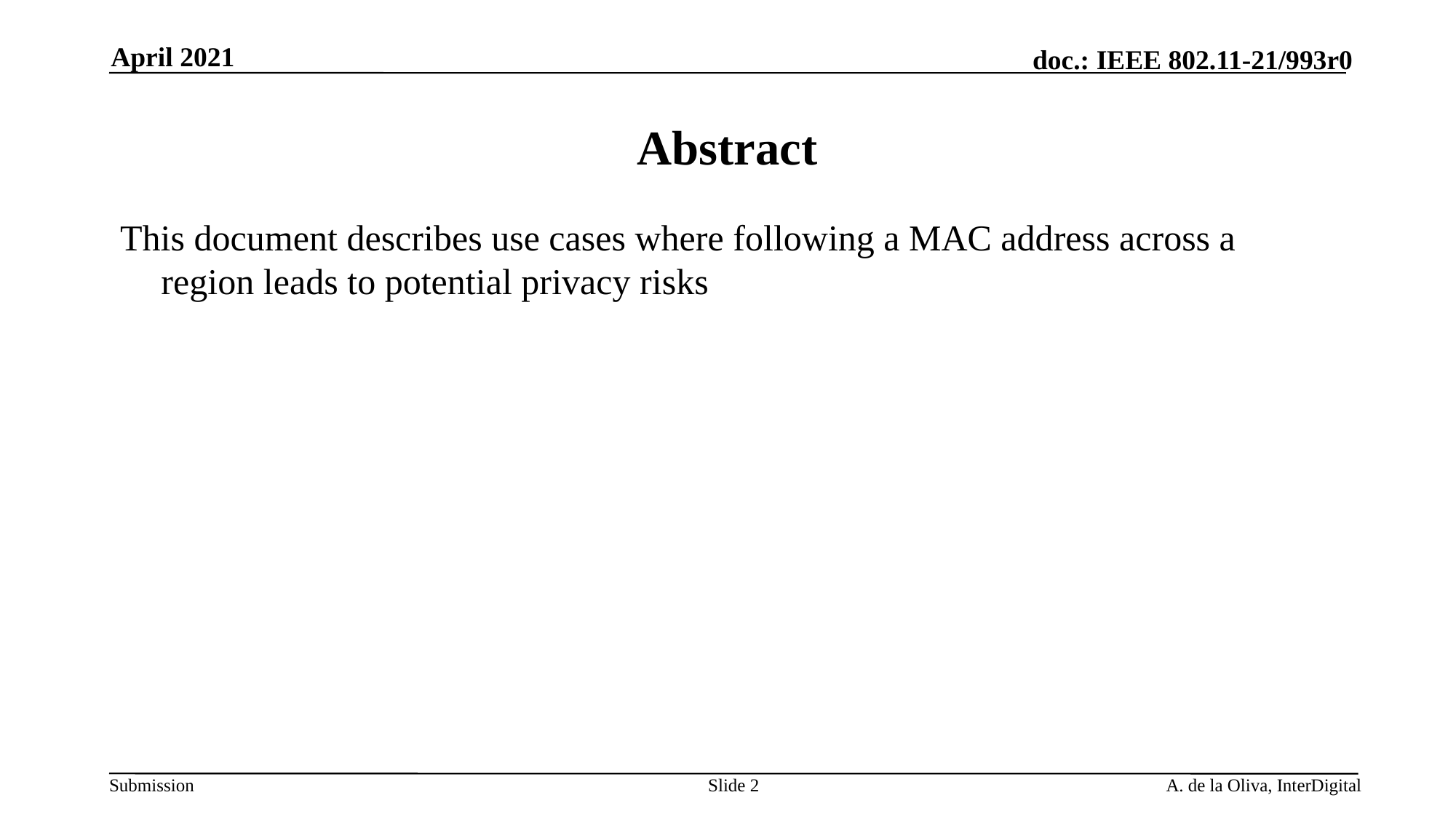

April 2021
# Abstract
This document describes use cases where following a MAC address across a region leads to potential privacy risks
Slide 2
A. de la Oliva, InterDigital